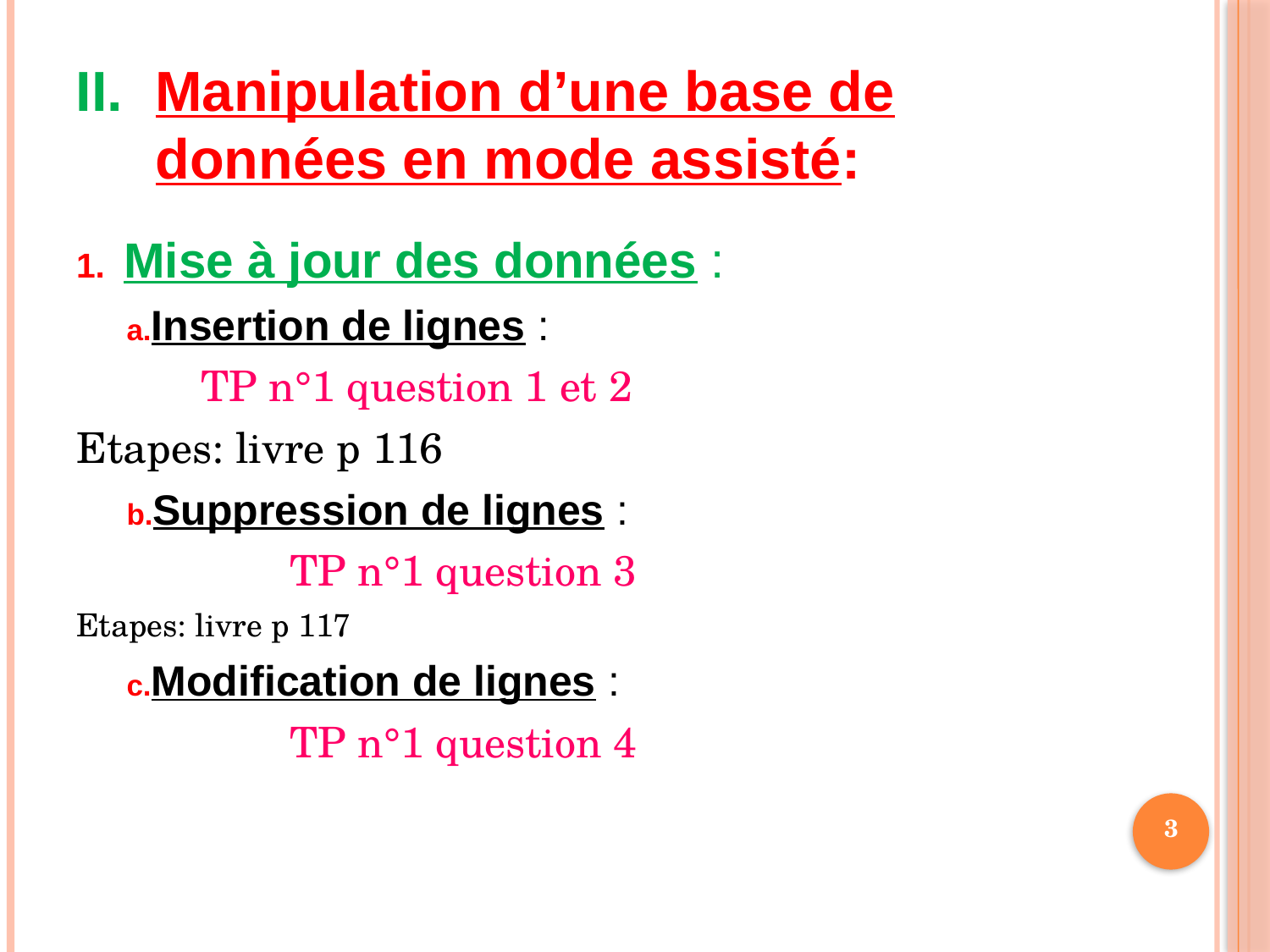

# Manipulation d’une base de données en mode assisté:
Mise à jour des données :
Insertion de lignes :
              TP n°1 question 1 et 2
Etapes: livre p 116
Suppression de lignes :
                  TP n°1 question 3
Etapes: livre p 117
Modification de lignes :
                  TP n°1 question 4

3